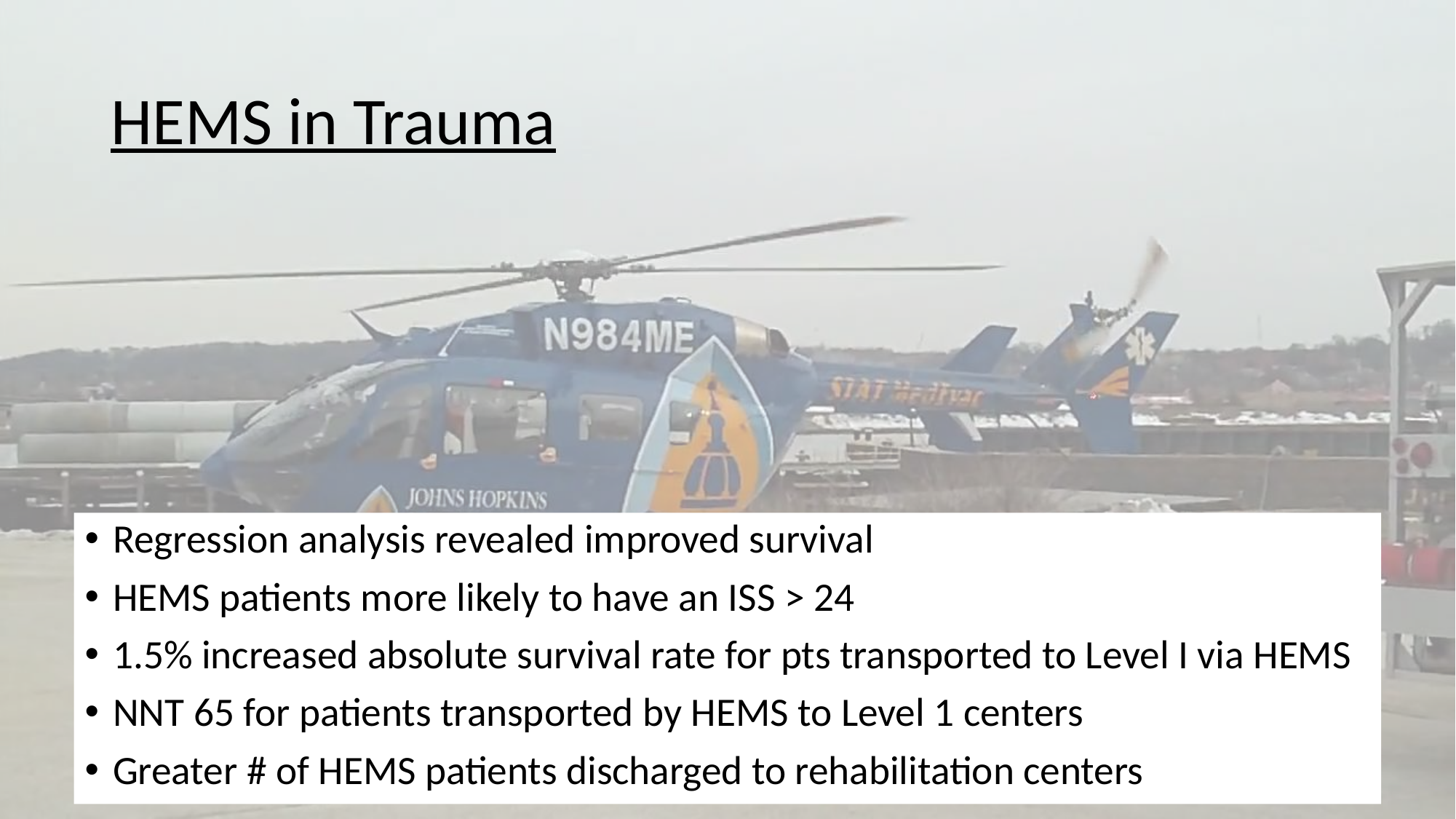

# HEMS in Trauma
Regression analysis revealed improved survival
HEMS patients more likely to have an ISS > 24
1.5% increased absolute survival rate for pts transported to Level I via HEMS
NNT 65 for patients transported by HEMS to Level 1 centers
Greater # of HEMS patients discharged to rehabilitation centers